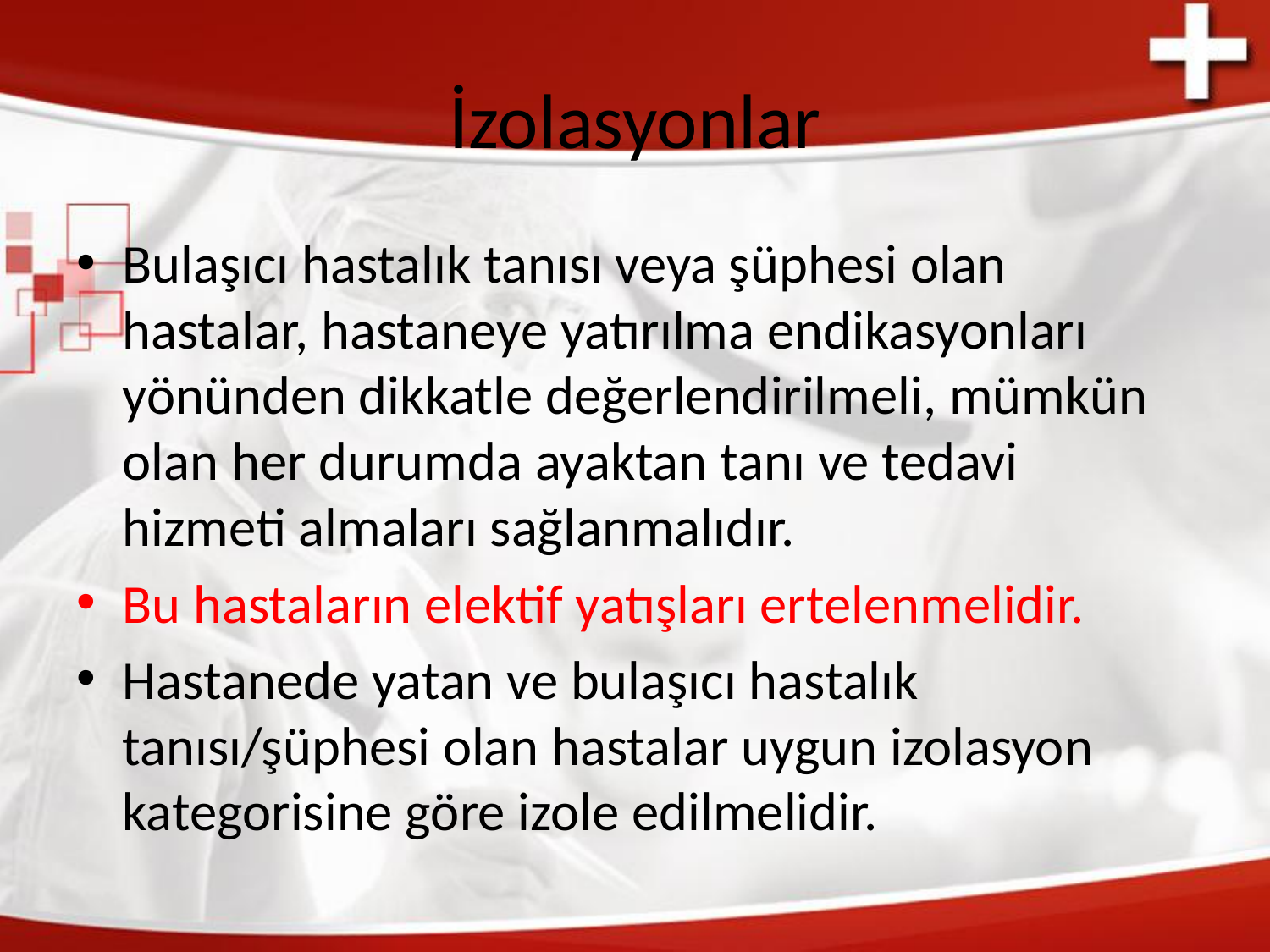

# İzolasyonlar
Bulaşıcı hastalık tanısı veya şüphesi olan hastalar, hastaneye yatırılma endikasyonları yönünden dikkatle değerlendirilmeli, mümkün olan her durumda ayaktan tanı ve tedavi hizmeti almaları sağlanmalıdır.
Bu hastaların elektif yatışları ertelenmelidir.
Hastanede yatan ve bulaşıcı hastalık tanısı/şüphesi olan hastalar uygun izolasyon kategorisine göre izole edilmelidir.